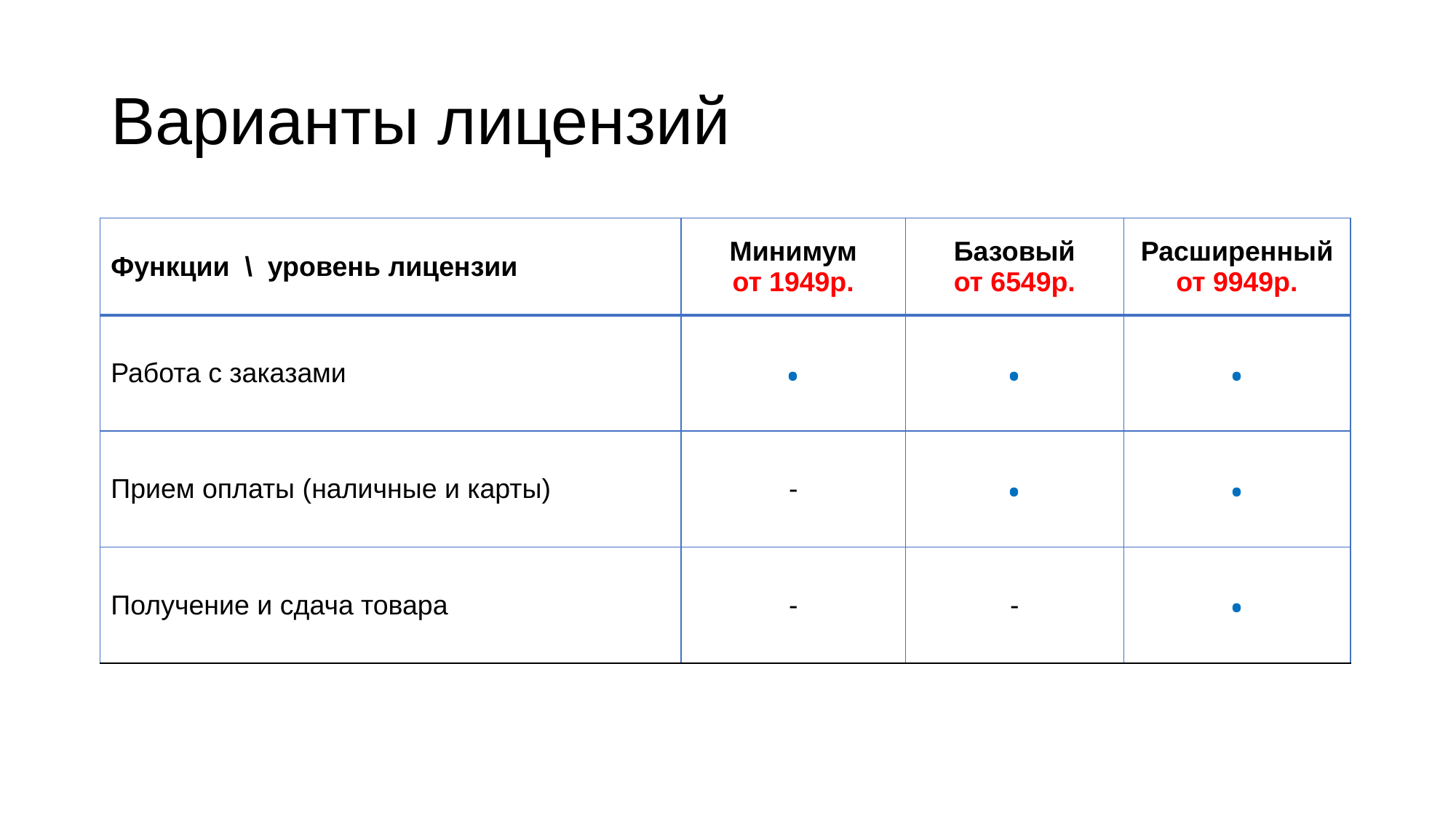

# Варианты лицензий
| Функции \ уровень лицензии | Минимум от 1949р. | Базовый от 6549р. | Расширенный от 9949р. |
| --- | --- | --- | --- |
| Работа с заказами | · | · | · |
| Прием оплаты (наличные и карты) | - | · | · |
| Получение и сдача товара | - | - | · |